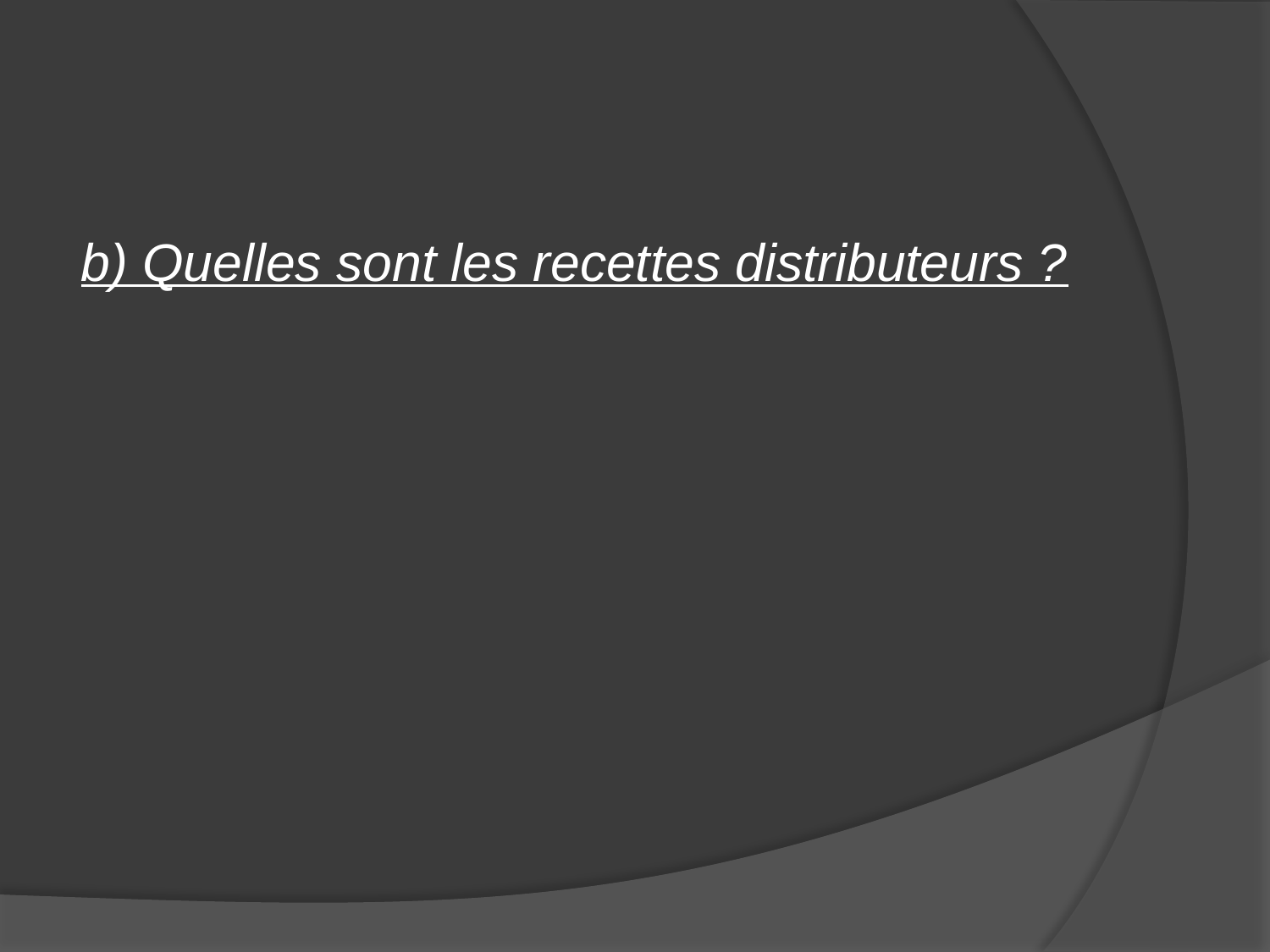

#
b) Quelles sont les recettes distributeurs ?